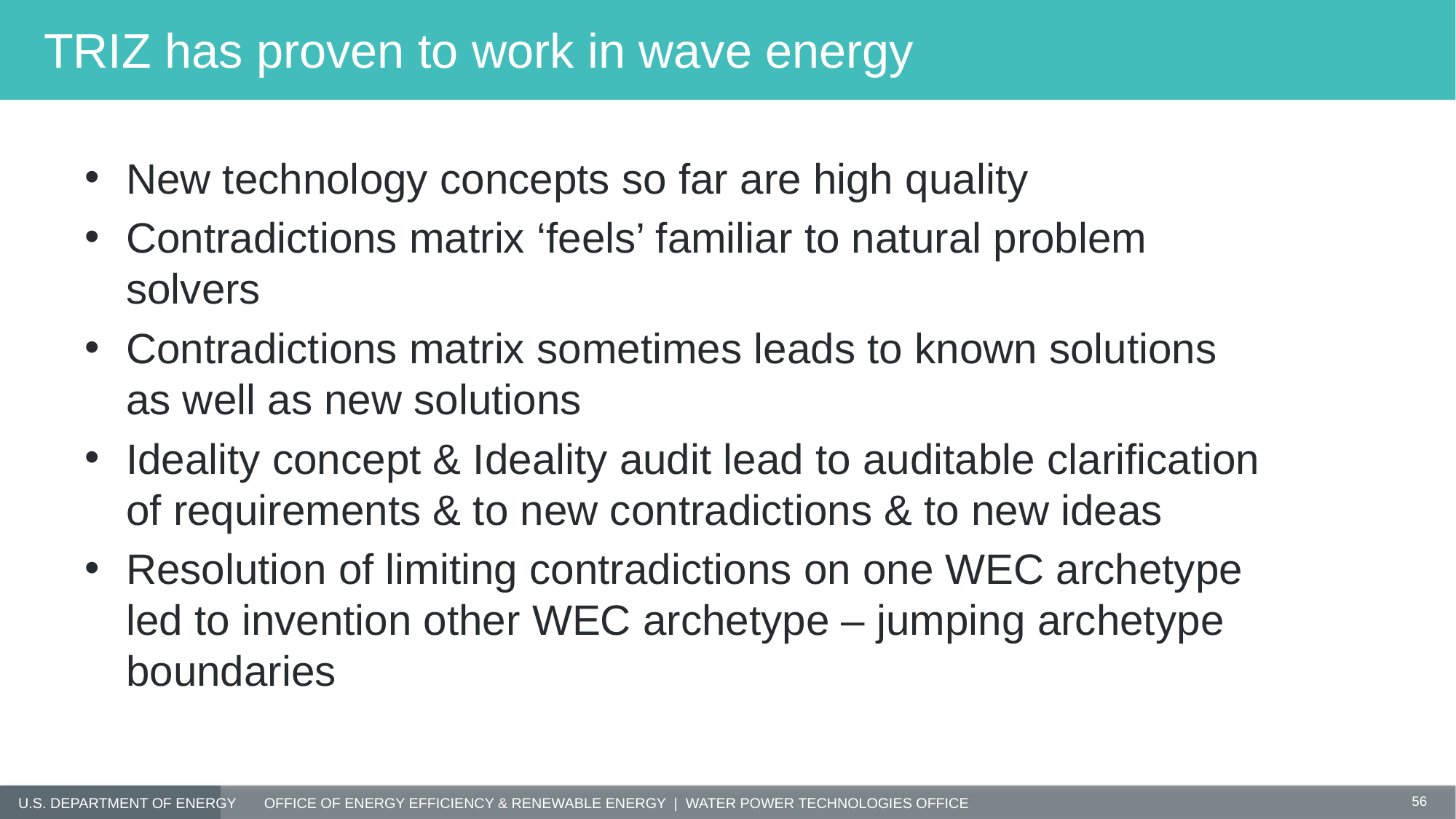

# TRIZ has proven to work in wave energy
New technology concepts so far are high quality
Contradictions matrix ‘feels’ familiar to natural problem solvers
Contradictions matrix sometimes leads to known solutions as well as new solutions
Ideality concept & Ideality audit lead to auditable clarification of requirements & to new contradictions & to new ideas
Resolution of limiting contradictions on one WEC archetype led to invention other WEC archetype – jumping archetype boundaries